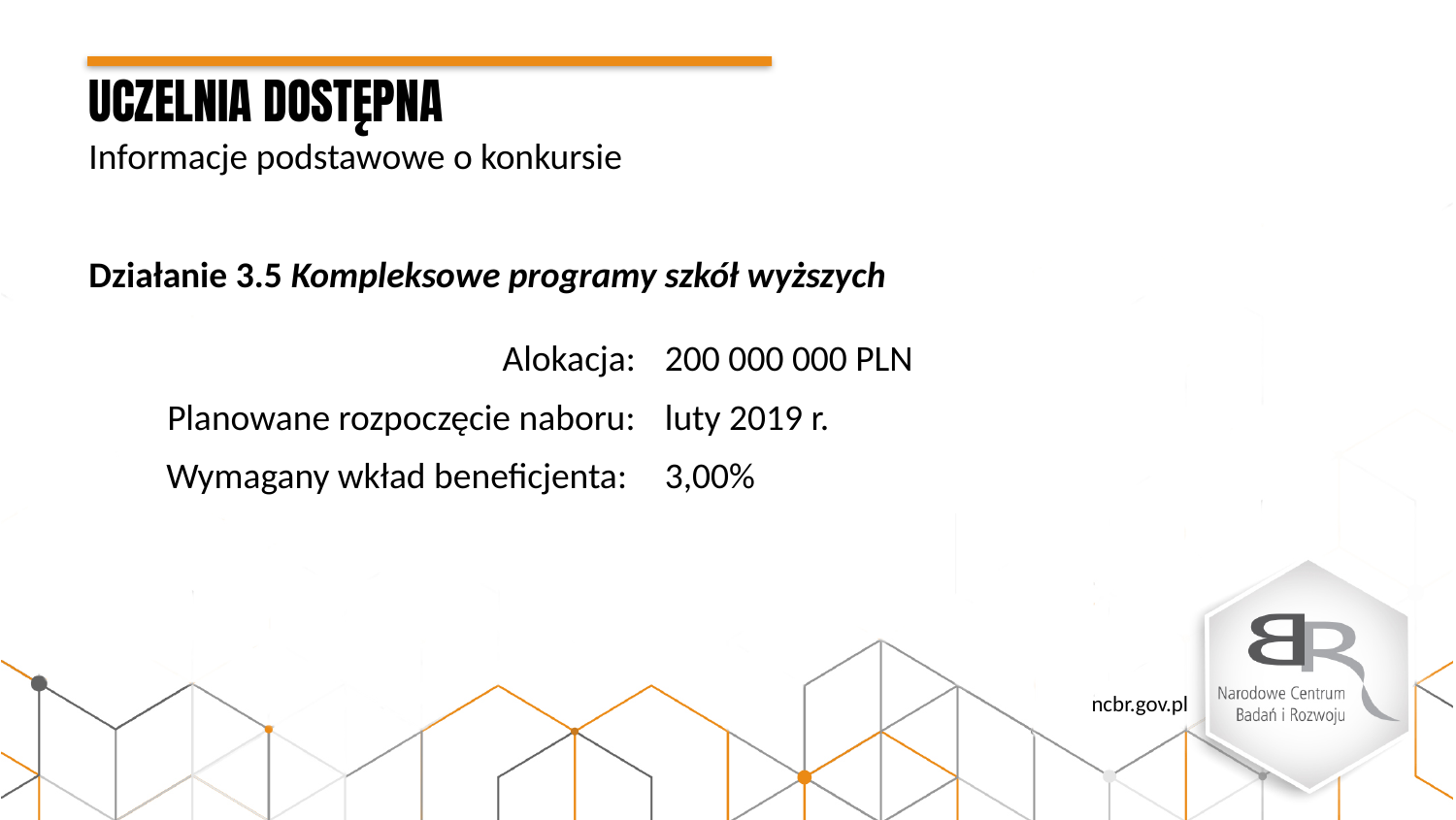

UCZELNIA DOSTĘPNA
Informacje podstawowe o konkursie
Działanie 3.5 Kompleksowe programy szkół wyższych

| Alokacja: | 200 000 000 PLN |
| --- | --- |
| Planowane rozpoczęcie naboru: | luty 2019 r. |
| Wymagany wkład beneficjenta: | 3,00% |
ncbr.gov.pl